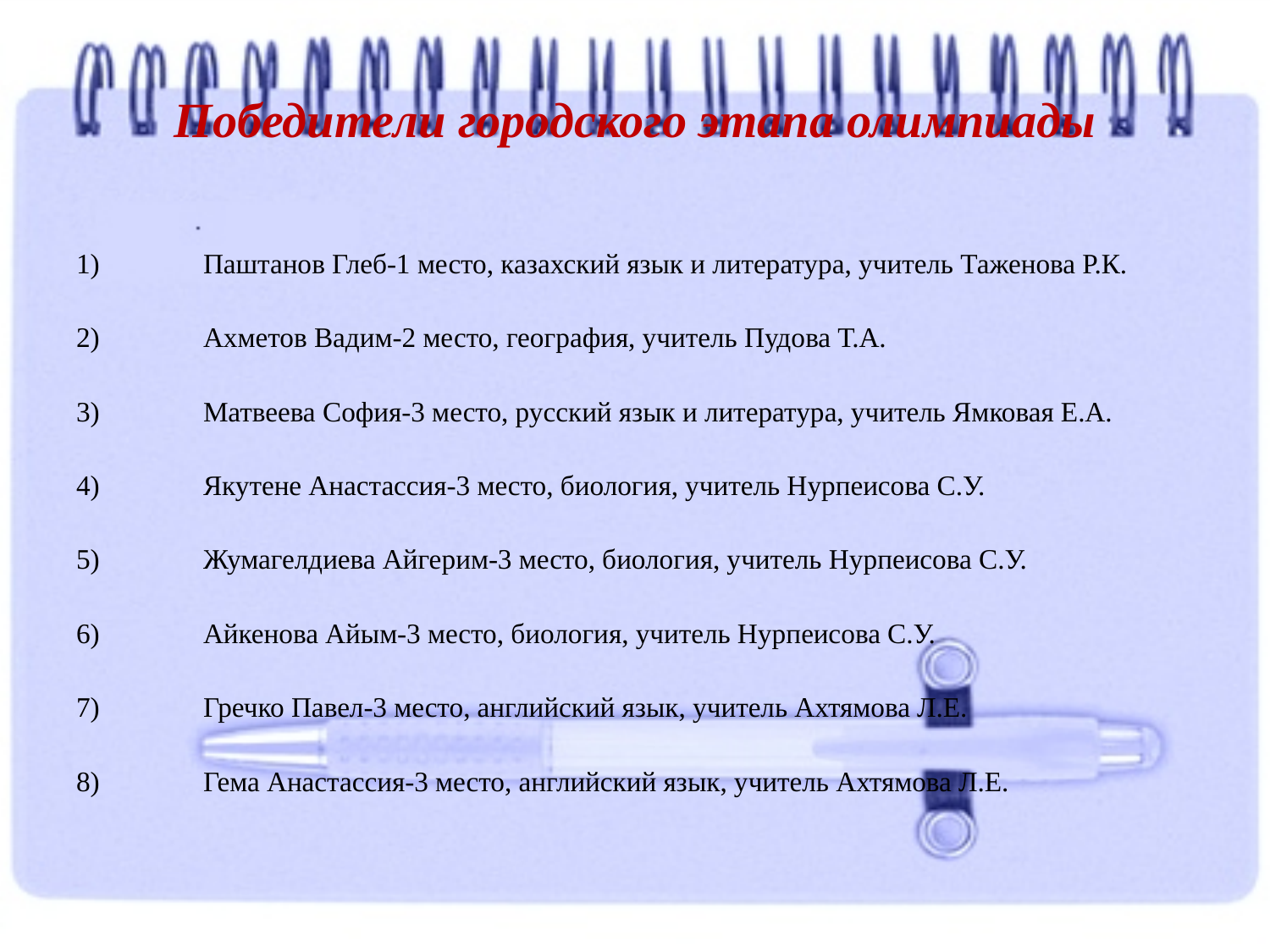

# Победители городского этапа олимпиады
1)	Паштанов Глеб-1 место, казахский язык и литература, учитель Таженова Р.К.
2)	Ахметов Вадим-2 место, география, учитель Пудова Т.А.
3)	Матвеева София-3 место, русский язык и литература, учитель Ямковая Е.А.
4)	Якутене Анастассия-3 место, биология, учитель Нурпеисова С.У.
5)	Жумагелдиева Айгерим-3 место, биология, учитель Нурпеисова С.У.
6)	Айкенова Айым-3 место, биология, учитель Нурпеисова С.У.
7)	Гречко Павел-3 место, английский язык, учитель Ахтямова Л.Е.
8)	Гема Анастассия-3 место, английский язык, учитель Ахтямова Л.Е.